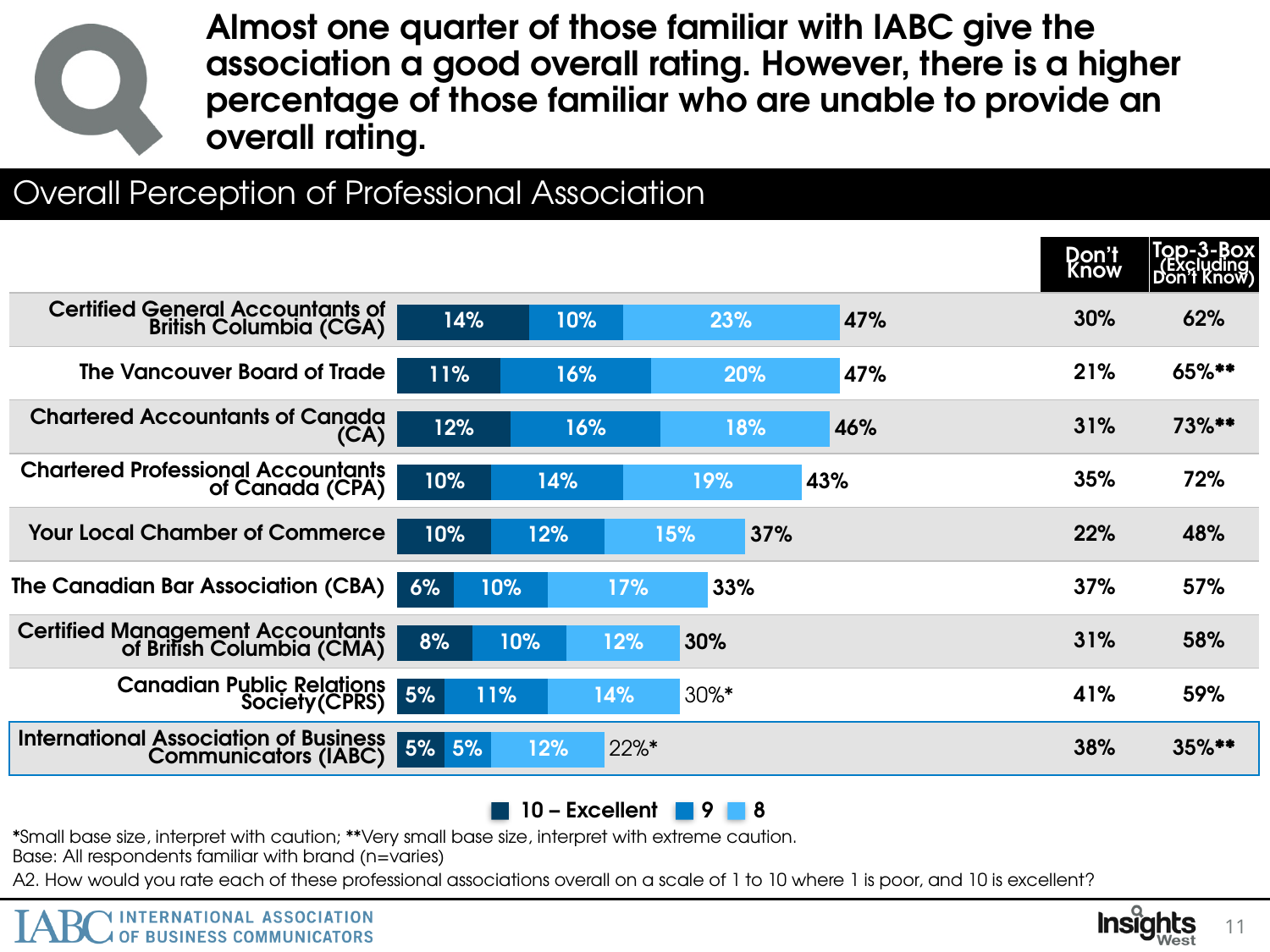

# Almost one quarter of those familiar with IABC give the association a good overall rating. However, there is a higher percentage of those familiar who are unable to provide an overall rating.
Overall Perception of Professional Association
|  |  | Don’t Know | Top-3-Box (Excluding Don’t Know) |
| --- | --- | --- | --- |
| Certified General Accountants of British Columbia (CGA) |  | 30% | 62% |
| The Vancouver Board of Trade |  | 21% | 65%\*\* |
| Chartered Accountants of Canada (CA) |  | 31% | 73%\*\* |
| Chartered Professional Accountants of Canada (CPA) |  | 35% | 72% |
| Your Local Chamber of Commerce |  | 22% | 48% |
| The Canadian Bar Association (CBA) |  | 37% | 57% |
| Certified Management Accountants of British Columbia (CMA) |  | 31% | 58% |
| Canadian Public Relations Society(CPRS) |  | 41% | 59% |
| International Association of Business Communicators (IABC) |  | 38% | 35%\*\* |

### Chart

| Category | 10-Excellent | 9 | 8 | T3B |
|---|---|---|---|---|
| Certified General Accountants of British Columbia (CGA) | 0.14 | 0.1 | 0.23 | 0.47 |
| The Vancouver Board of Trade | 0.11 | 0.16 | 0.2 | 0.47 |
| Chartered Accountants of Canada (CA) | 0.12 | 0.16 | 0.18 | 0.46 |
| Chartered Professional Accountants of Canada (CPA) | 0.1 | 0.14 | 0.19 | 0.43 |
| Your Local Chamber of Commerce | 0.1 | 0.12 | 0.15 | 0.37 |
| The Canadian Bar Association (CBA) | 0.06 | 0.1 | 0.17 | 0.33 |
| Certified Management Accountants of British Columbia (CMA) | 0.08 | 0.1 | 0.12 | 0.3 |
| Canadian Public Relations Society(CPRS) | 0.05 | 0.11 | 0.14 | 0.3 |
| International Association of Business Communicators (IABC) | 0.05 | 0.05 | 0.12 | 0.22 |
10 – Excellent

9

8

*Small base size, interpret with caution; **Very small base size, interpret with extreme caution.
Base: All respondents familiar with brand (n=varies)
A2. How would you rate each of these professional associations overall on a scale of 1 to 10 where 1 is poor, and 10 is excellent?
11